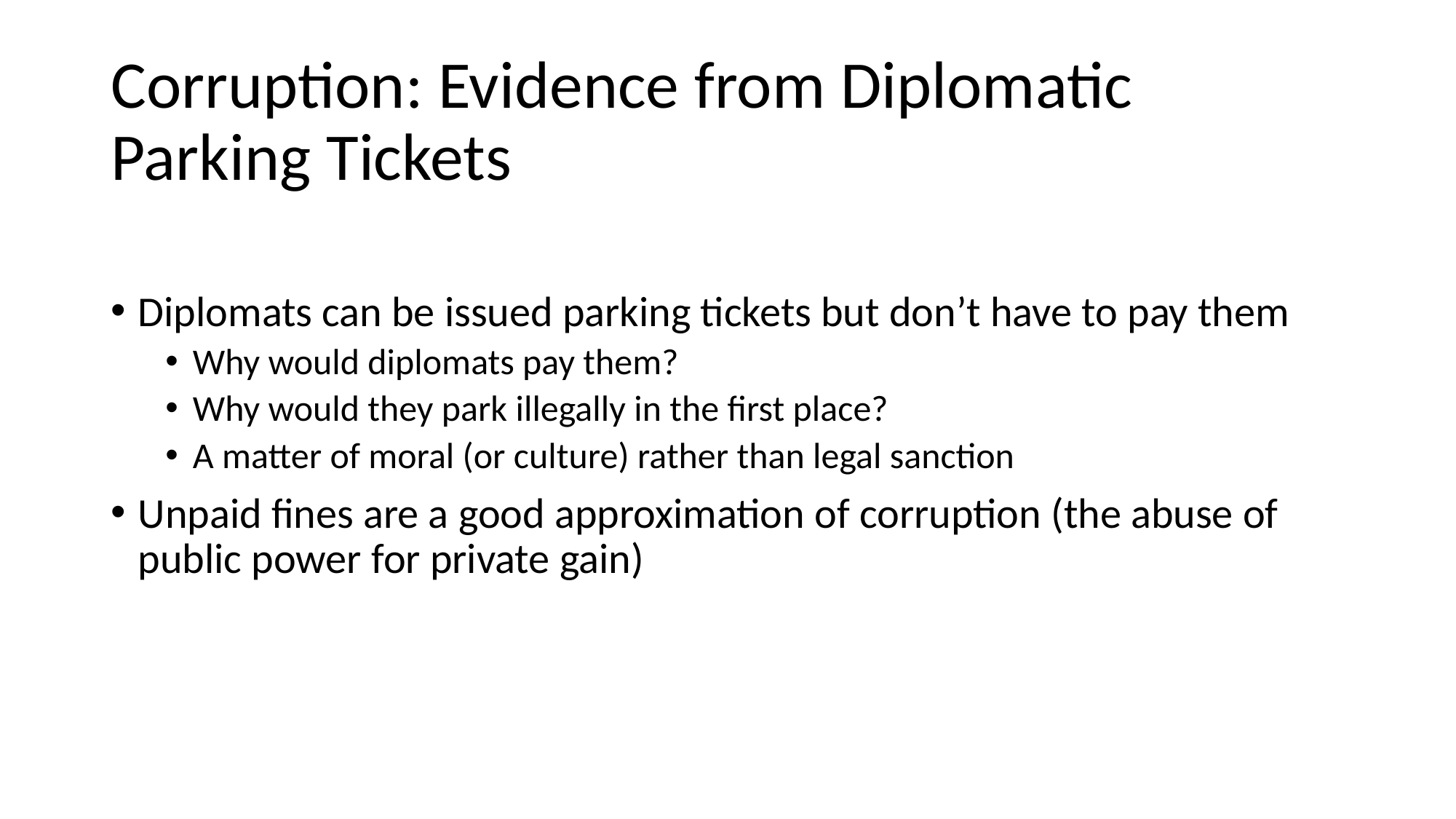

# Corruption: Evidence from Diplomatic Parking Tickets

Diplomats can be issued parking tickets but don’t have to pay them
Why would diplomats pay them?
Why would they park illegally in the first place?
A matter of moral (or culture) rather than legal sanction
Unpaid fines are a good approximation of corruption (the abuse of public power for private gain)